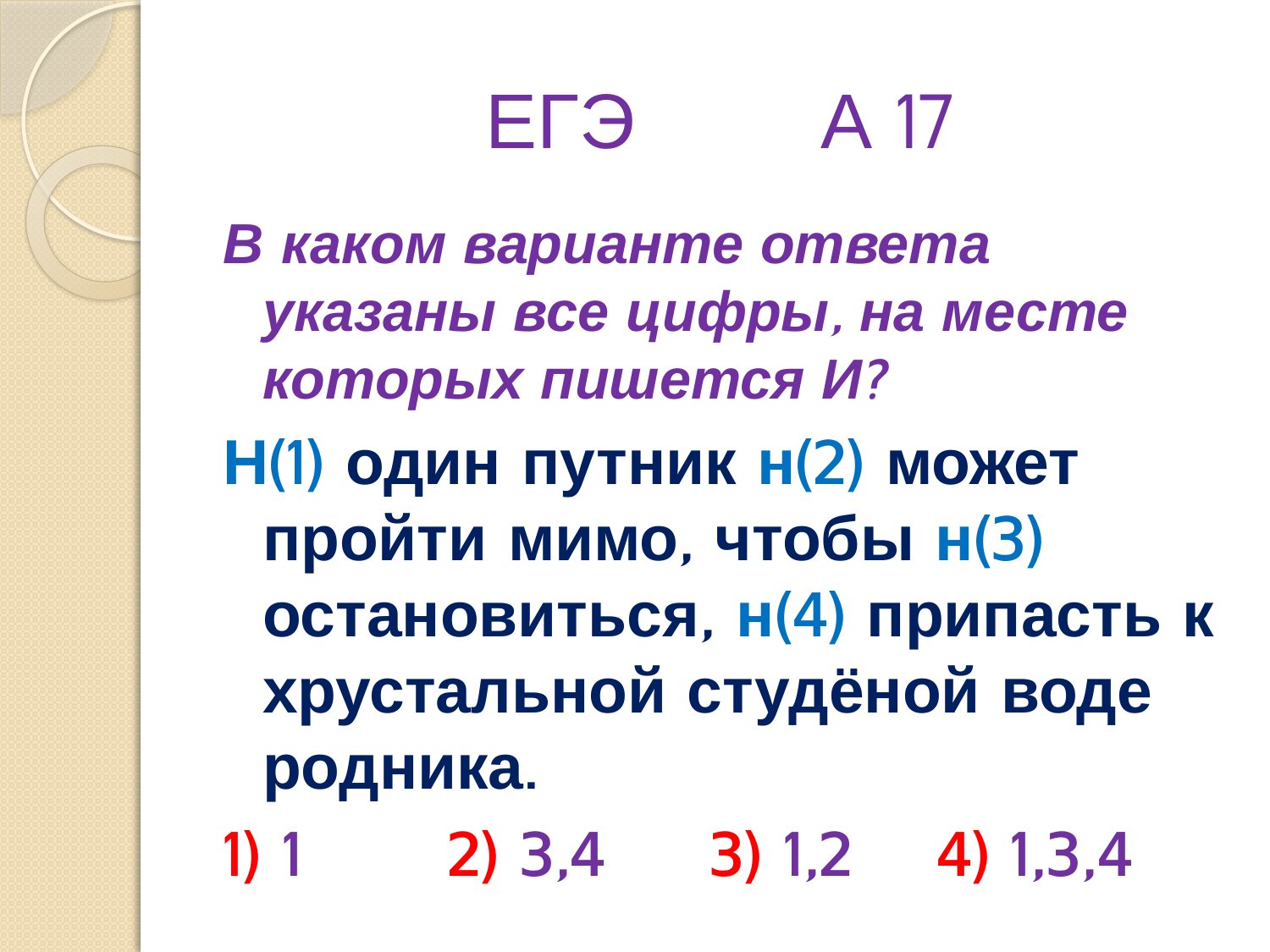

# ЕГЭ        А 17
В каком варианте ответа указаны все цифры, на месте которых пишется И?
Н(1) один путник н(2) может пройти мимо, чтобы н(3) остановиться, н(4) припасть к хрустальной студёной воде родника.
1) 1       2) 3,4     3) 1,2    4) 1,3,4